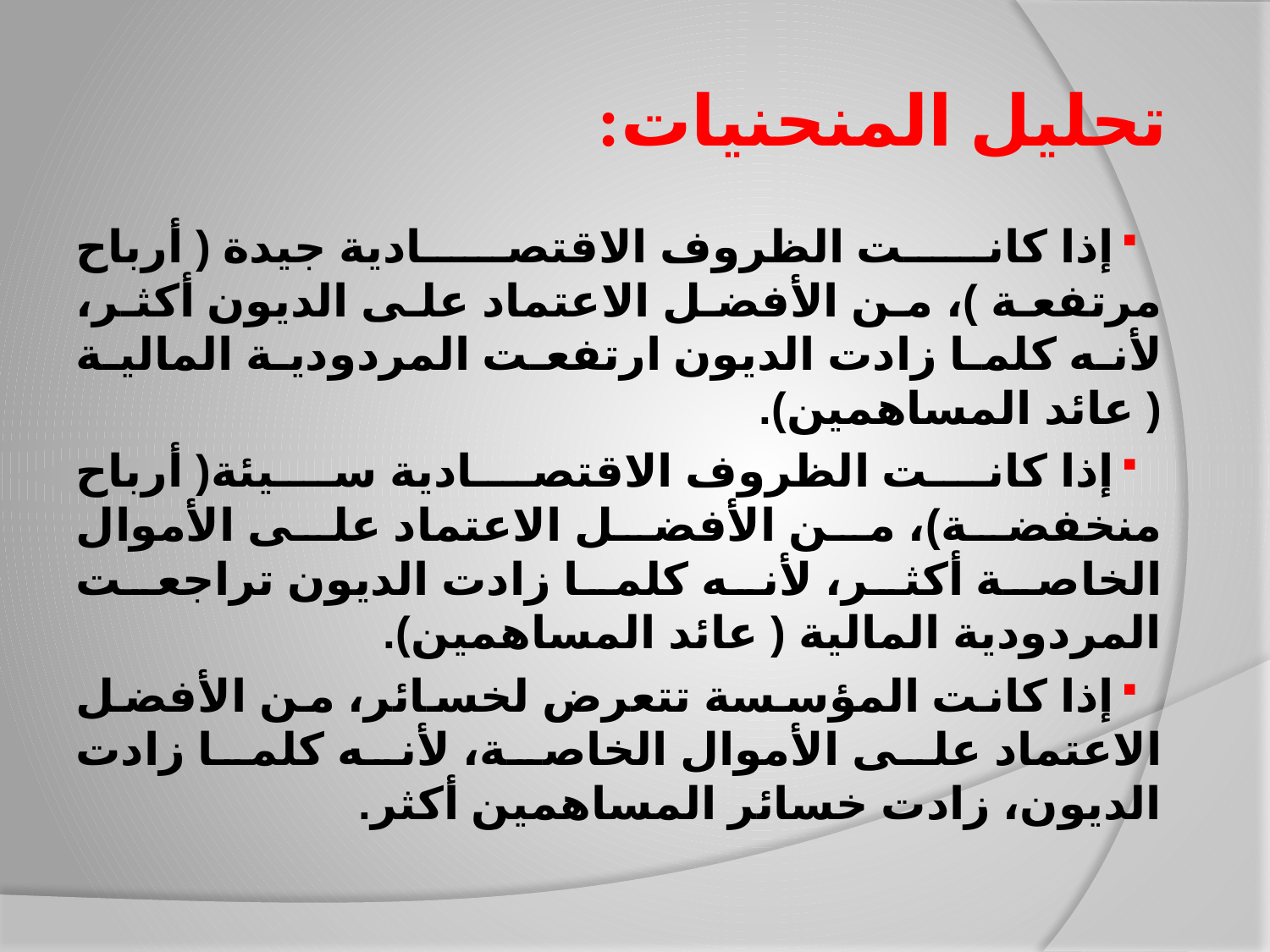

# تحليل المنحنيات:
إذا كانت الظروف الاقتصادية جيدة ( أرباح مرتفعة )، من الأفضل الاعتماد على الديون أكثر، لأنه كلما زادت الديون ارتفعت المردودية المالية ( عائد المساهمين).
إذا كانت الظروف الاقتصادية سيئة( أرباح منخفضة)، من الأفضل الاعتماد على الأموال الخاصة أكثر، لأنه كلما زادت الديون تراجعت المردودية المالية ( عائد المساهمين).
إذا كانت المؤسسة تتعرض لخسائر، من الأفضل الاعتماد على الأموال الخاصة، لأنه كلما زادت الديون، زادت خسائر المساهمين أكثر.